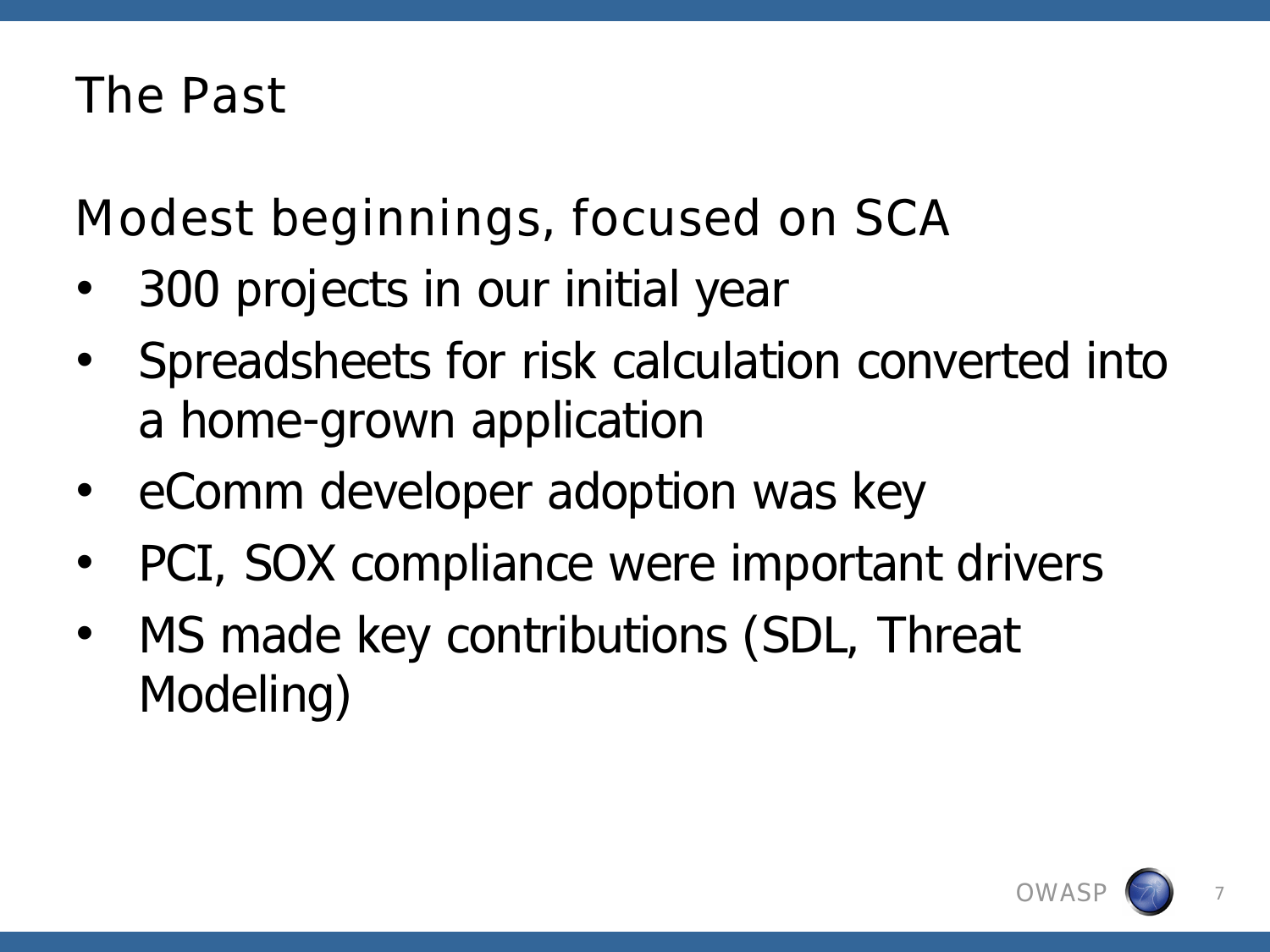

The Past
Modest beginnings, focused on SCA
300 projects in our initial year
Spreadsheets for risk calculation converted into a home-grown application
eComm developer adoption was key
PCI, SOX compliance were important drivers
MS made key contributions (SDL, Threat Modeling)

7